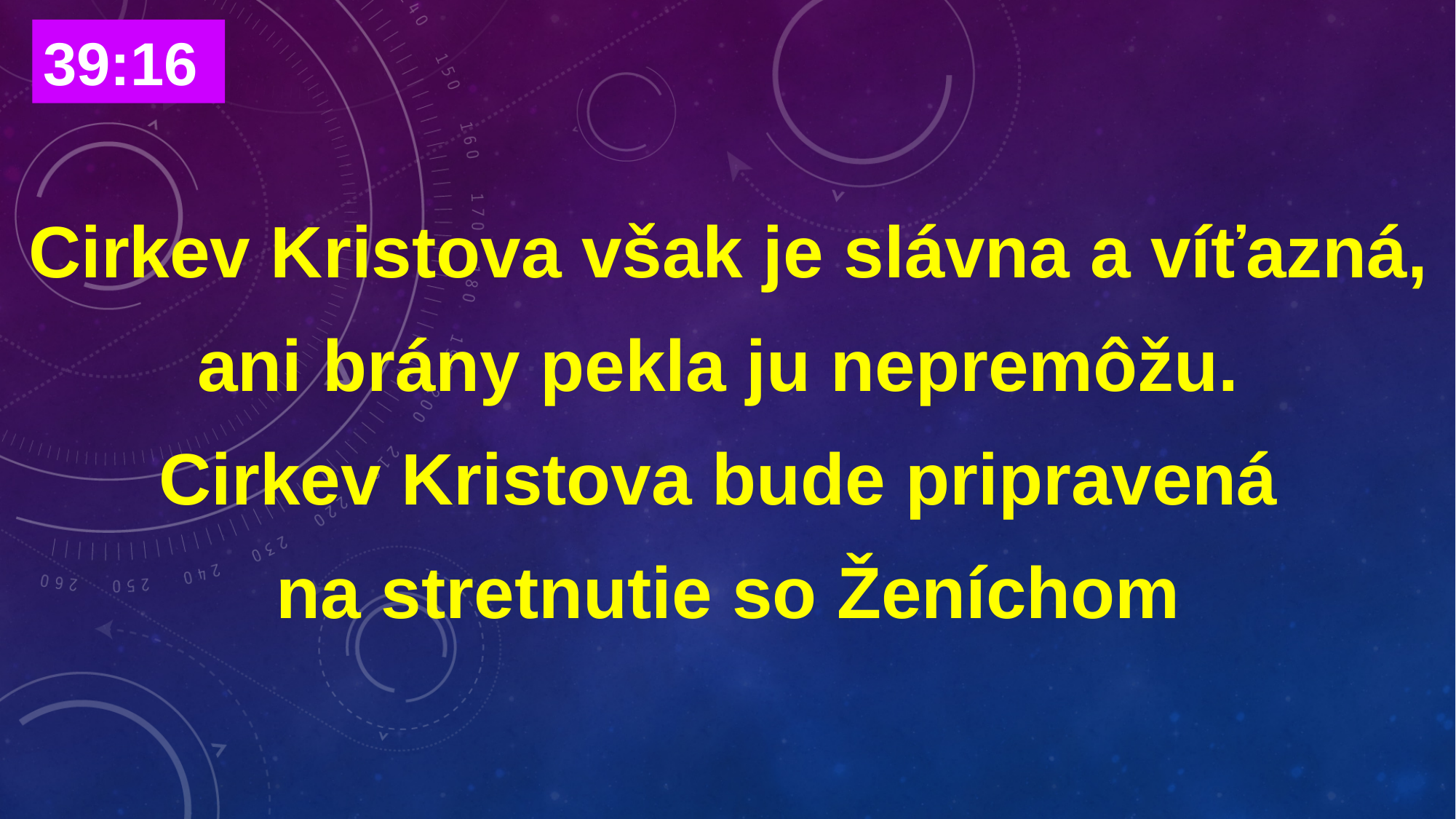

# Cirkev Kristova však je slávna a víťazná, ani brány pekla ju nepremôžu. Cirkev Kristova bude pripravená na stretnutie so Ženíchom
39:16